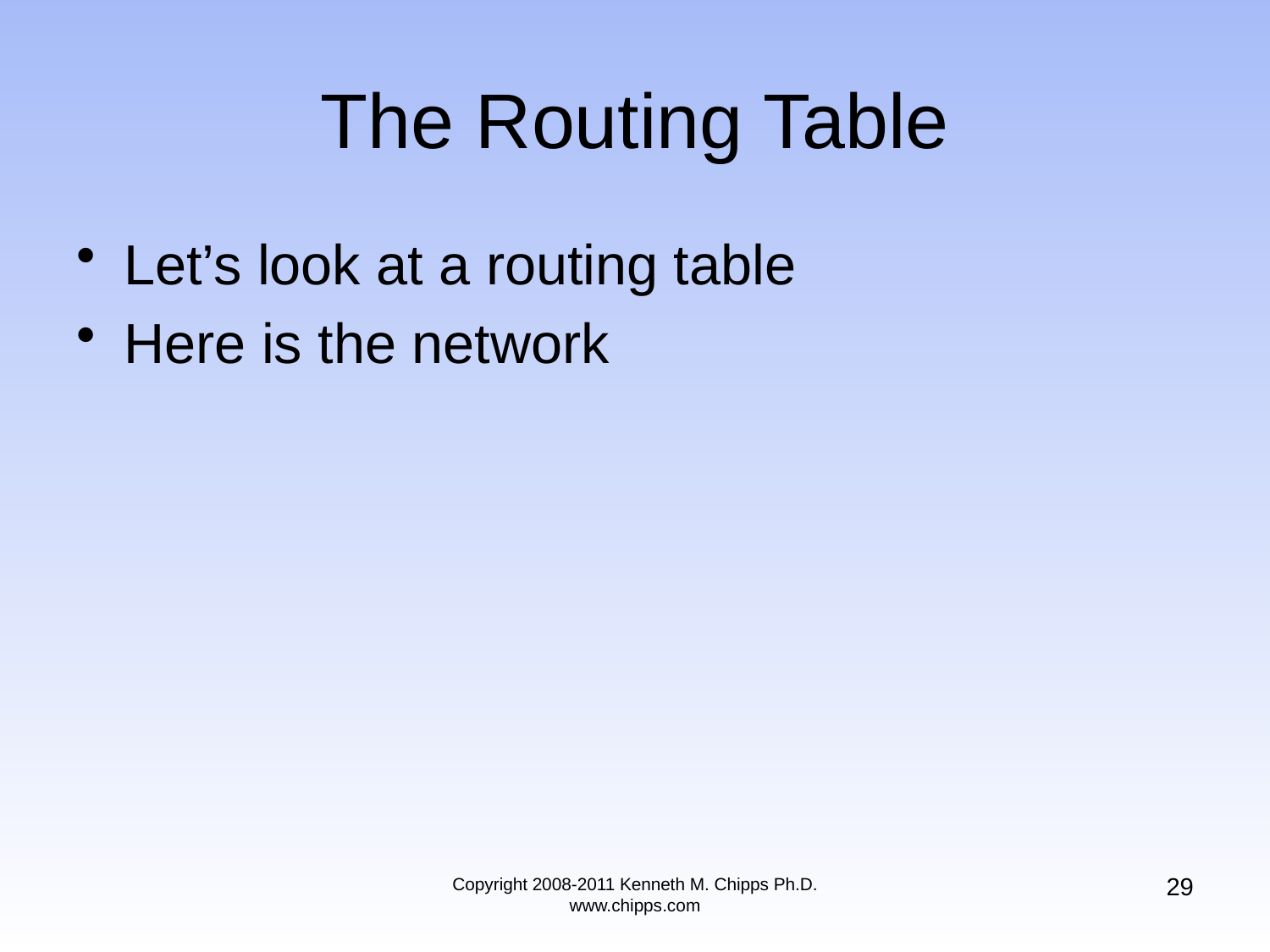

# The Routing Table
Let’s look at a routing table
Here is the network
29
Copyright 2008-2011 Kenneth M. Chipps Ph.D. www.chipps.com